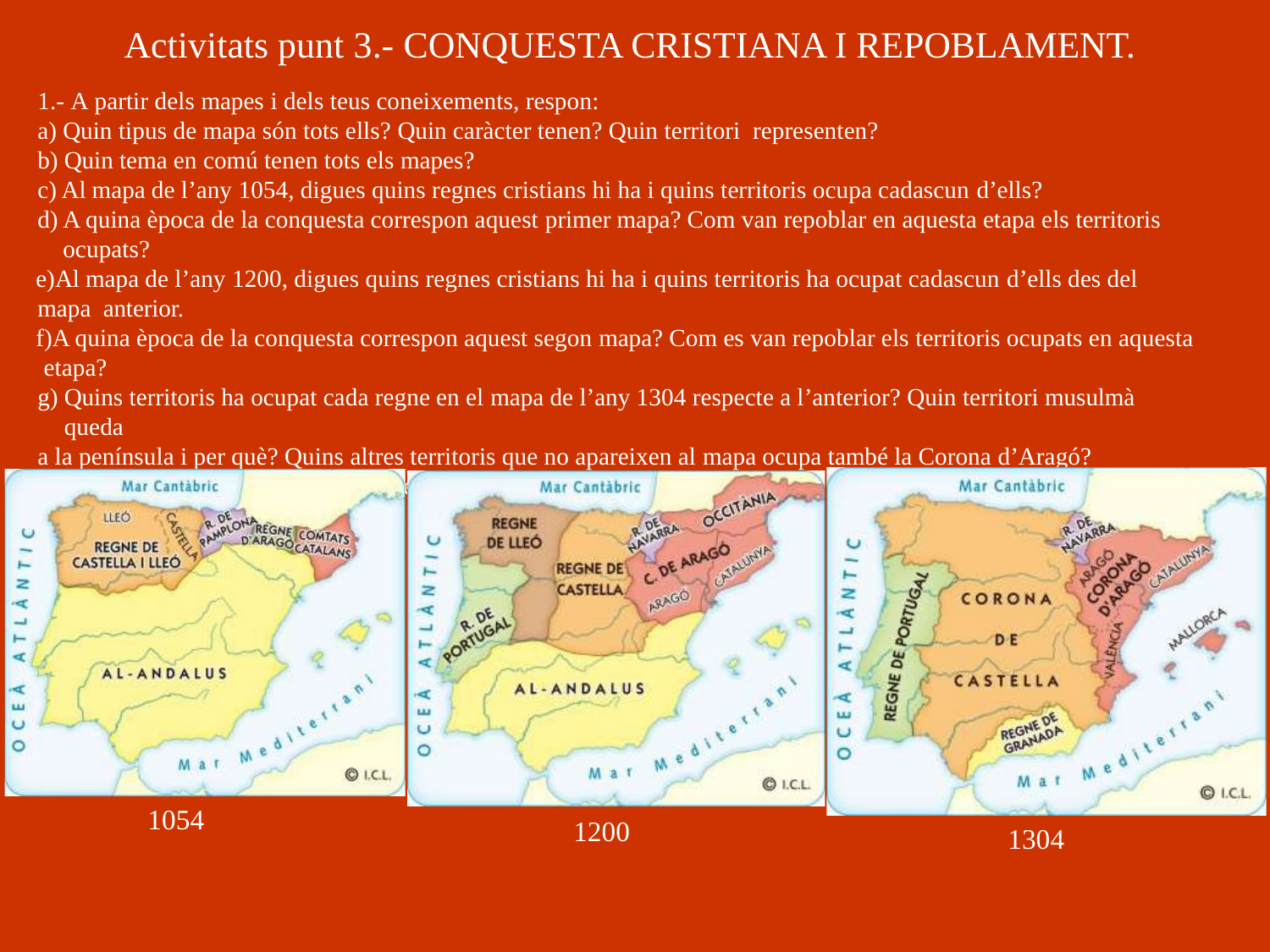

# Activitats punt 3.- CONQUESTA CRISTIANA I REPOBLAMENT.
1.- A partir dels mapes i dels teus coneixements, respon:
Quin tipus de mapa són tots ells? Quin caràcter tenen? Quin territori  representen?
Quin tema en comú tenen tots els mapes?
Al mapa de l’any 1054, digues quins regnes cristians hi ha i quins territoris ocupa cadascun d’ells?
A quina època de la conquesta correspon aquest primer mapa? Com van repoblar en aquesta etapa els territoris ocupats?
Al mapa de l’any 1200, digues quins regnes cristians hi ha i quins territoris ha ocupat cadascun d’ells des del  mapa  anterior.
A quina època de la conquesta correspon aquest segon mapa? Com es van repoblar els territoris ocupats en aquesta  etapa?
Quins territoris ha ocupat cada regne en el mapa de l’any 1304 respecte a l’anterior? Quin territori musulmà queda
a la península i per què? Quins altres territoris que no apareixen al mapa ocupa també la Corona d’Aragó?
Explica com es va fer el repoblament en aquesta última etapa.

1054
1200
1304